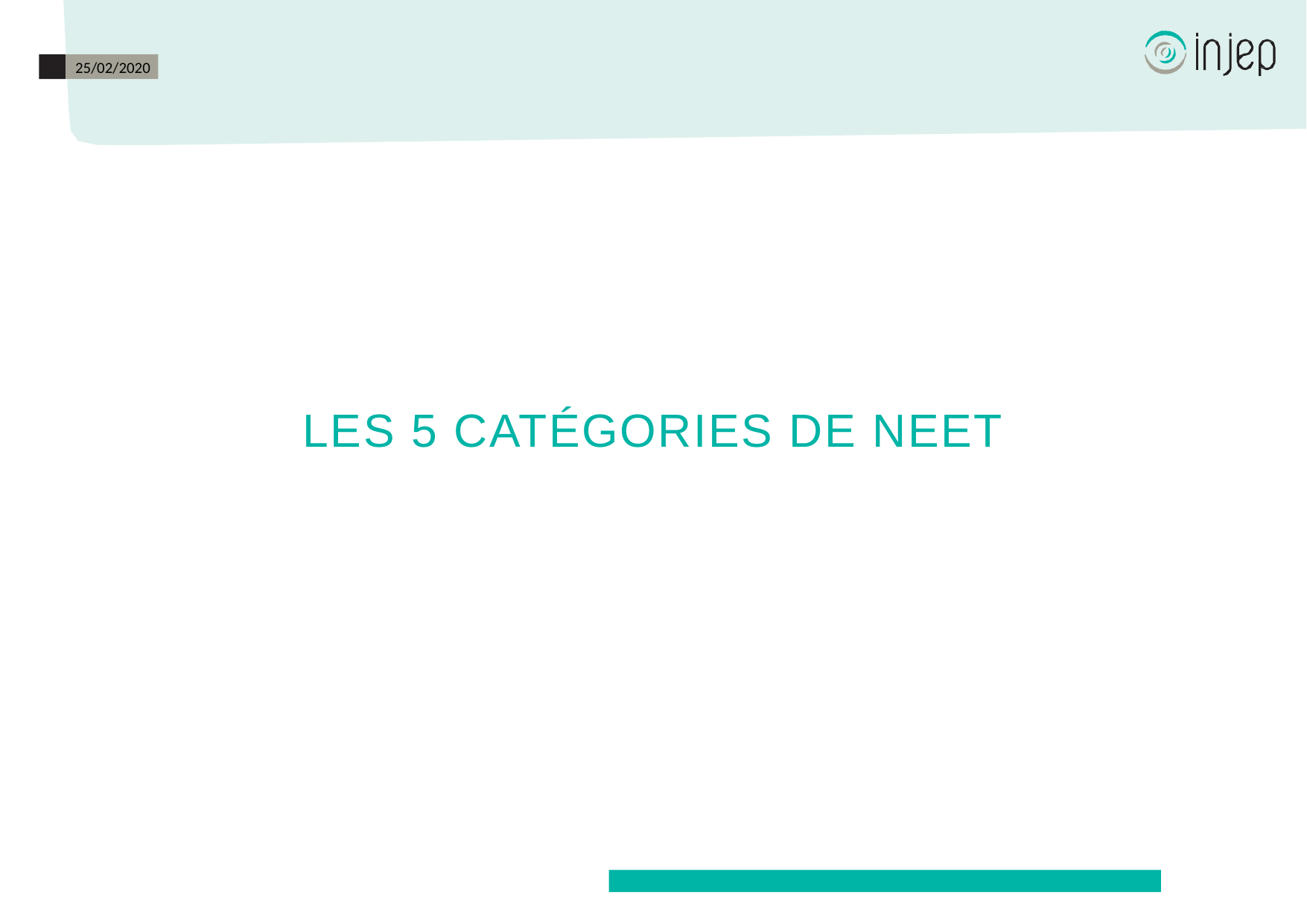

25/02/2020
# LES 5 Catégories de neet